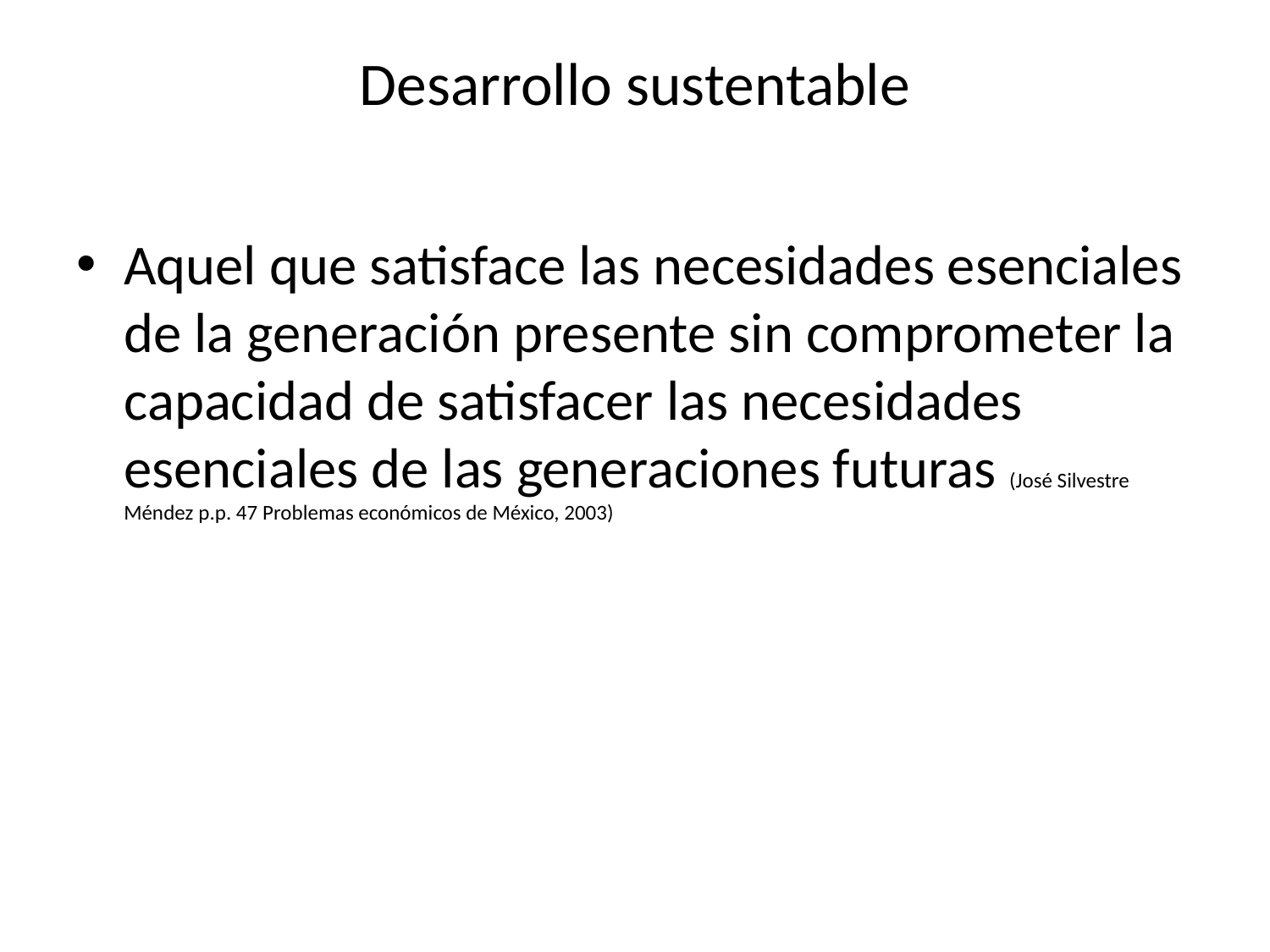

# Desarrollo sustentable
Aquel que satisface las necesidades esenciales de la generación presente sin comprometer la capacidad de satisfacer las necesidades esenciales de las generaciones futuras (José Silvestre Méndez p.p. 47 Problemas económicos de México, 2003)